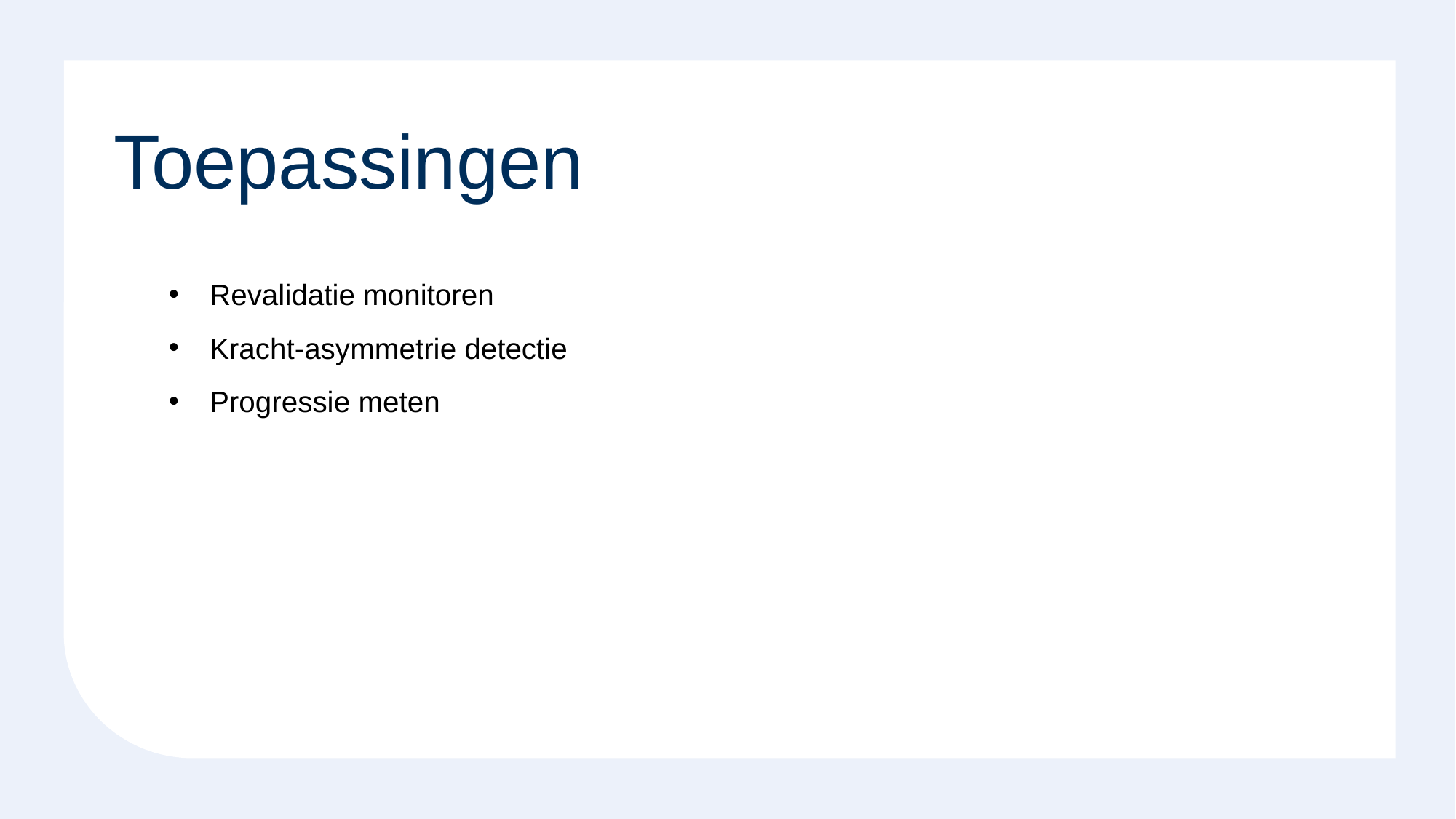

# Toepassingen
Revalidatie monitoren
Kracht-asymmetrie detectie
Progressie meten